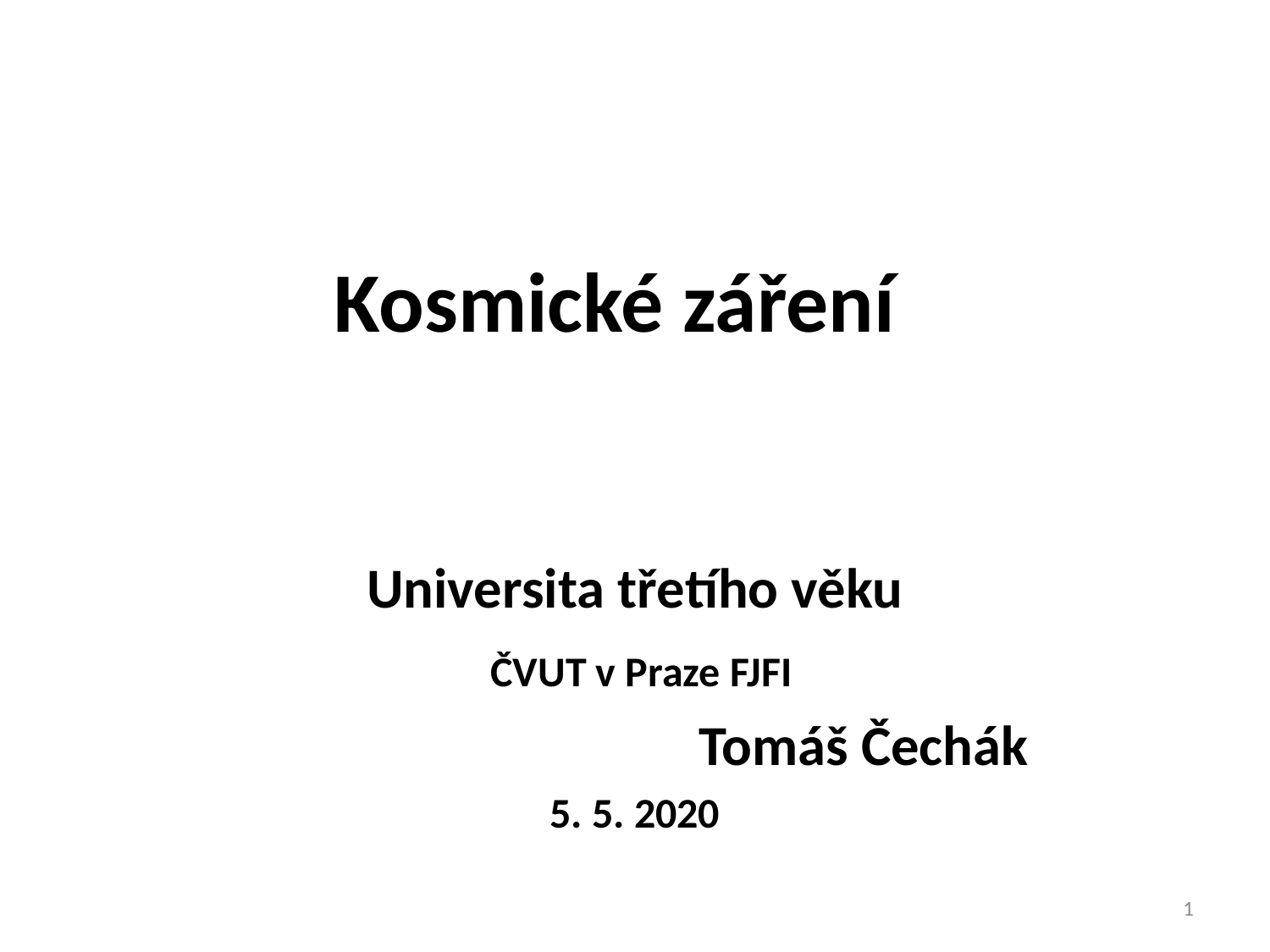

# Kosmické záření

Universita třetího věku
 ČVUT v Praze FJFI
                                    Tomáš Čechák
5. 5. 2020

1